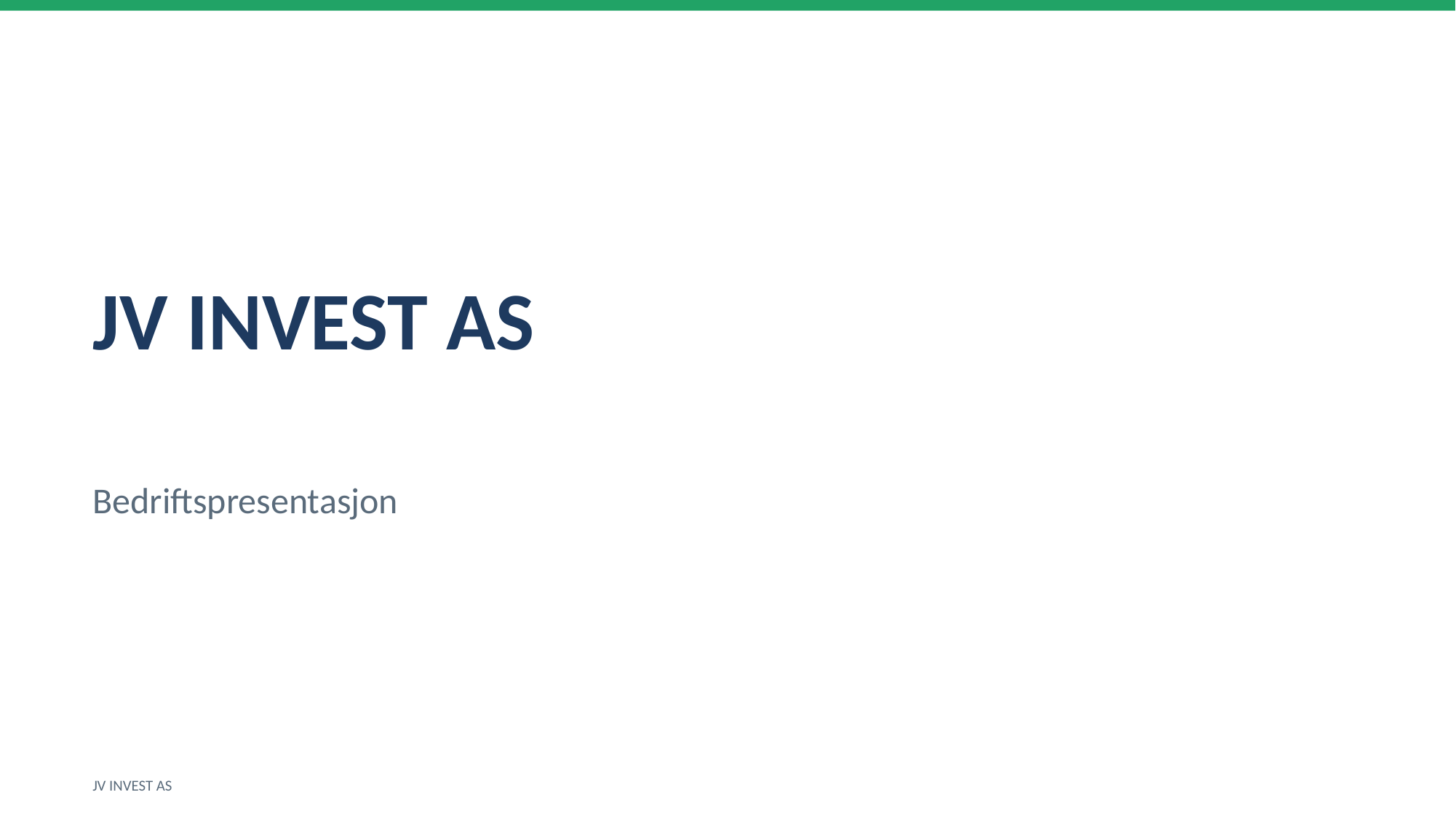

JV INVEST AS
Bedriftspresentasjon
JV INVEST AS